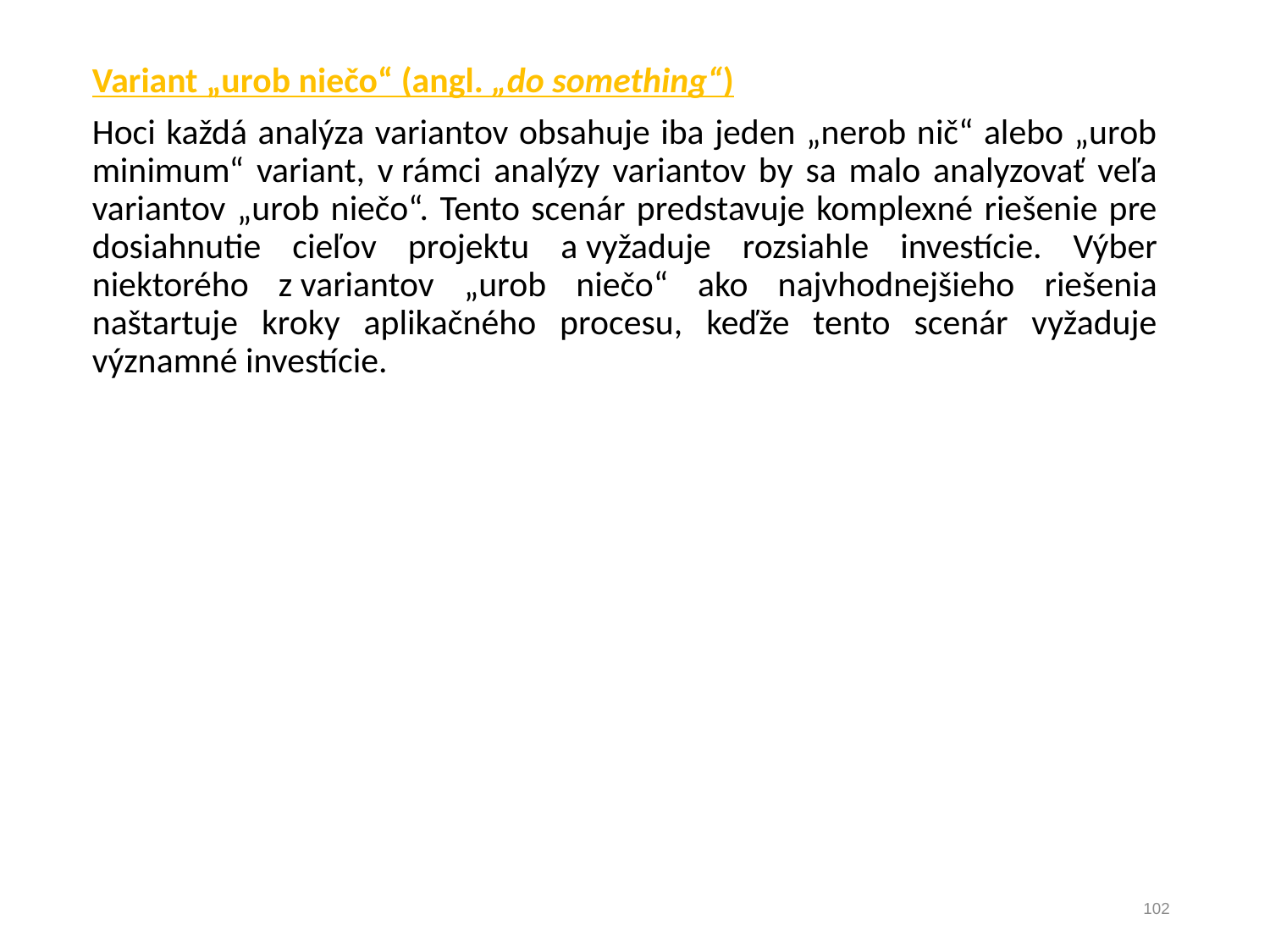

Variant „urob niečo“ (angl. „do something“)
Hoci každá analýza variantov obsahuje iba jeden „nerob nič“ alebo „urob minimum“ variant, v rámci analýzy variantov by sa malo analyzovať veľa variantov „urob niečo“. Tento scenár predstavuje komplexné riešenie pre dosiahnutie cieľov projektu a vyžaduje rozsiahle investície. Výber niektorého z variantov „urob niečo“ ako najvhodnejšieho riešenia naštartuje kroky aplikačného procesu, keďže tento scenár vyžaduje významné investície.

102